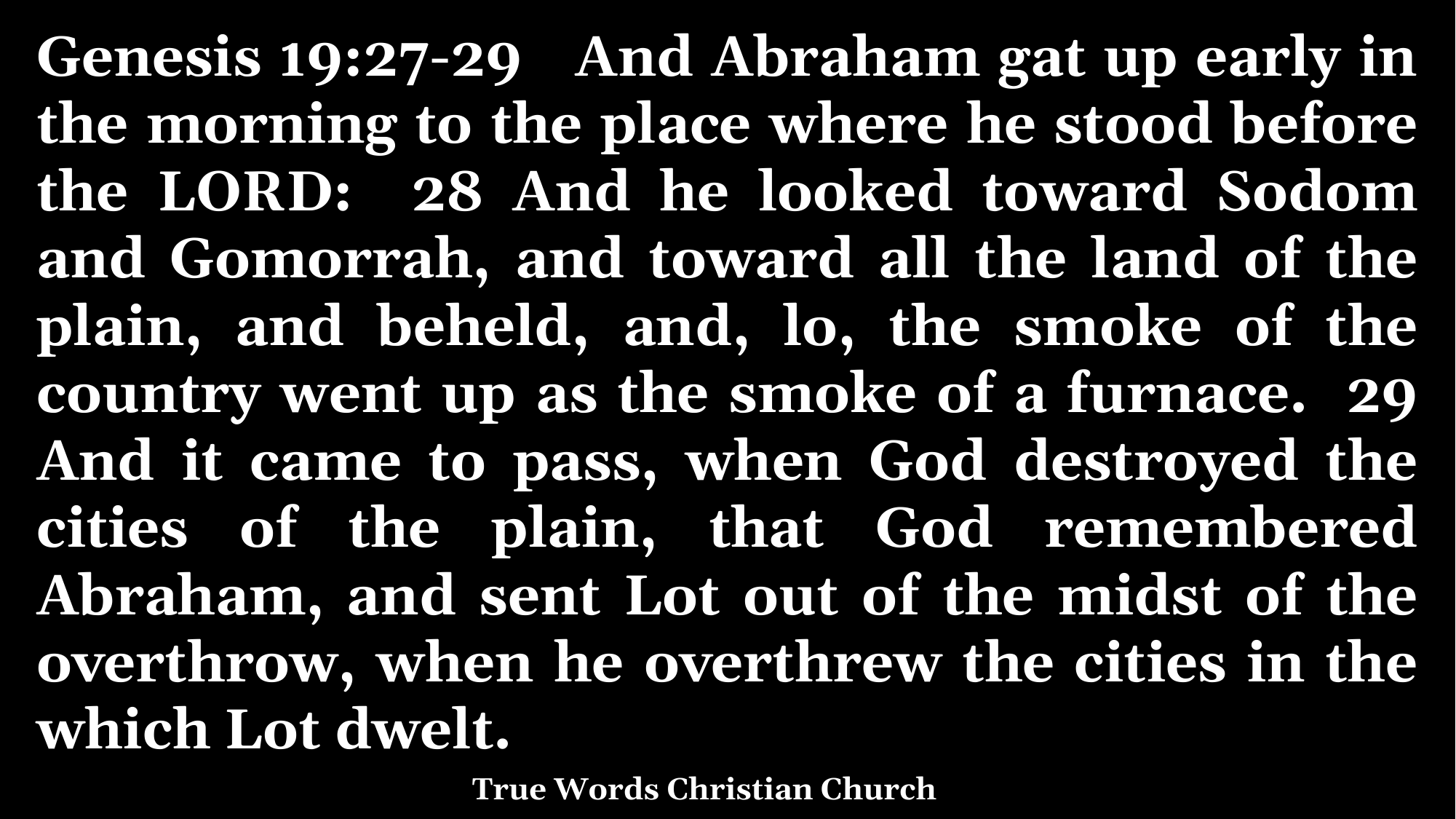

Genesis 19:27-29   And Abraham gat up early in the morning to the place where he stood before the LORD:  28 And he looked toward Sodom and Gomorrah, and toward all the land of the plain, and beheld, and, lo, the smoke of the country went up as the smoke of a furnace.  29 And it came to pass, when God destroyed the cities of the plain, that God remembered Abraham, and sent Lot out of the midst of the overthrow, when he overthrew the cities in the which Lot dwelt.
True Words Christian Church